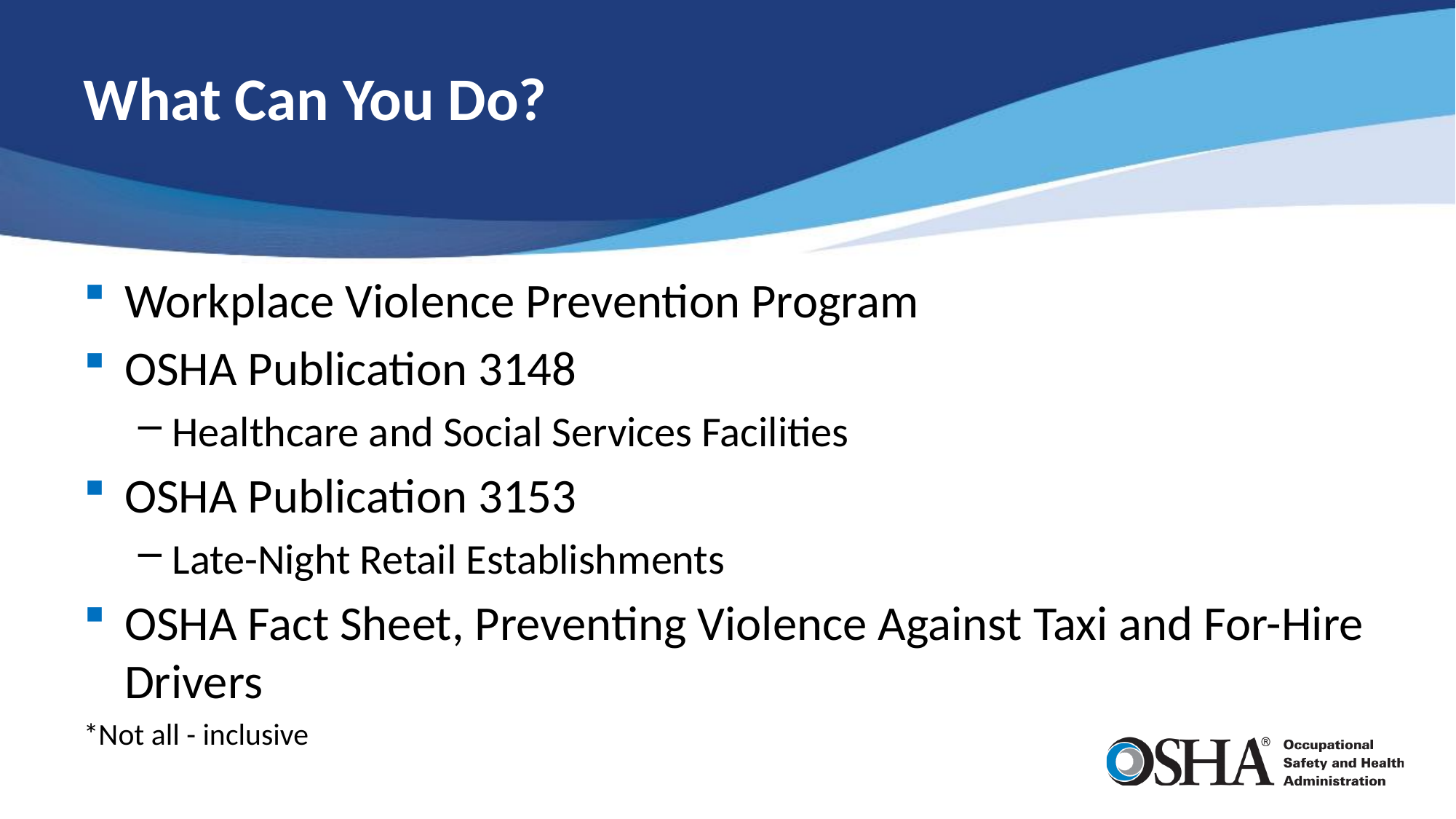

# What Can You Do?
Workplace Violence Prevention Program
OSHA Publication 3148
Healthcare and Social Services Facilities
OSHA Publication 3153
Late-Night Retail Establishments
OSHA Fact Sheet, Preventing Violence Against Taxi and For-Hire Drivers
*Not all - inclusive